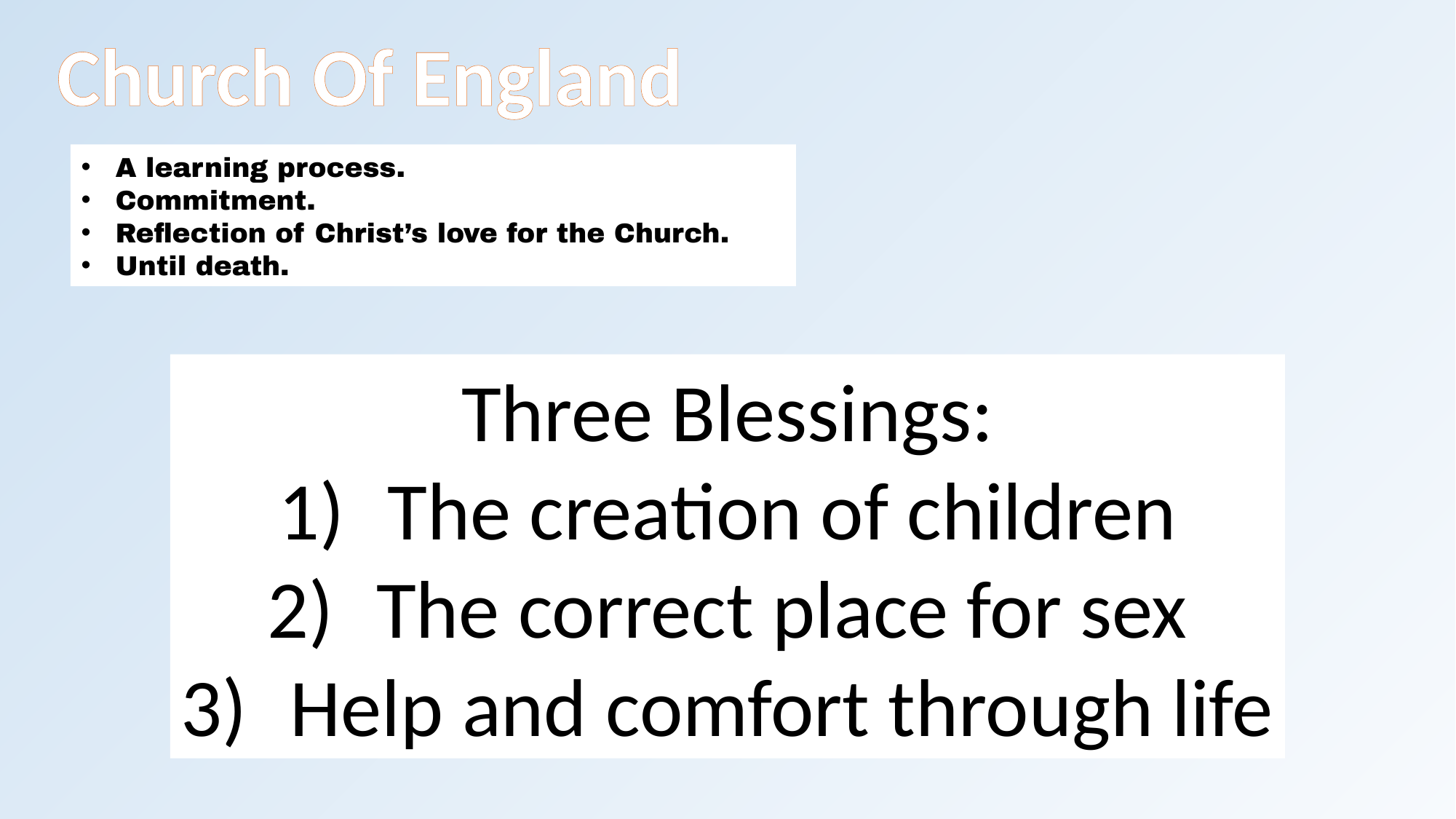

Church Of England
A learning process.
Commitment.
Reflection of Christ’s love for the Church.
Until death.
Three Blessings:
The creation of children
The correct place for sex
Help and comfort through life